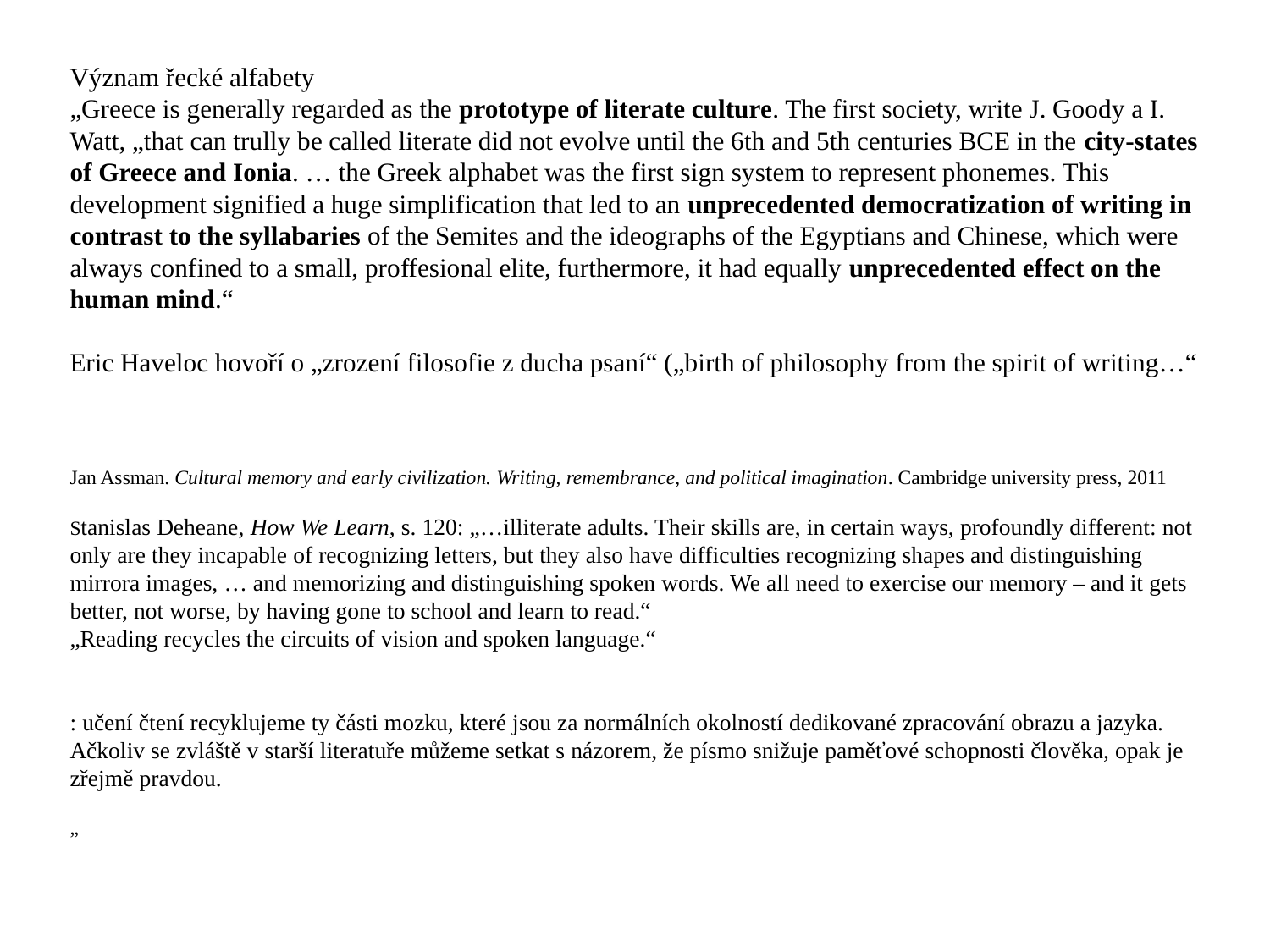

# Význam řecké alfabety „Greece is generally regarded as the prototype of literate culture. The first society, write J. Goody a I. Watt, „that can trully be called literate did not evolve until the 6th and 5th centuries BCE in the city-states of Greece and Ionia. … the Greek alphabet was the first sign system to represent phonemes. This development signified a huge simplification that led to an unprecedented democratization of writing in contrast to the syllabaries of the Semites and the ideographs of the Egyptians and Chinese, which were always confined to a small, proffesional elite, furthermore, it had equally unprecedented effect on the human mind.“ Eric Haveloc hovoří o „zrození filosofie z ducha psaní“ („birth of philosophy from the spirit of writing…“ Jan Assman. Cultural memory and early civilization. Writing, remembrance, and political imagination. Cambridge university press, 2011 Stanislas Deheane, How We Learn, s. 120: „…illiterate adults. Their skills are, in certain ways, profoundly different: not only are they incapable of recognizing letters, but they also have difficulties recognizing shapes and distinguishing mirrora images, … and memorizing and distinguishing spoken words. We all need to exercise our memory – and it gets better, not worse, by having gone to school and learn to read.“ „Reading recycles the circuits of vision and spoken language.“ : učení čtení recyklujeme ty části mozku, které jsou za normálních okolností dedikované zpracování obrazu a jazyka. Ačkoliv se zvláště v starší literatuře můžeme setkat s názorem, že písmo snižuje paměťové schopnosti člověka, opak je zřejmě pravdou. „